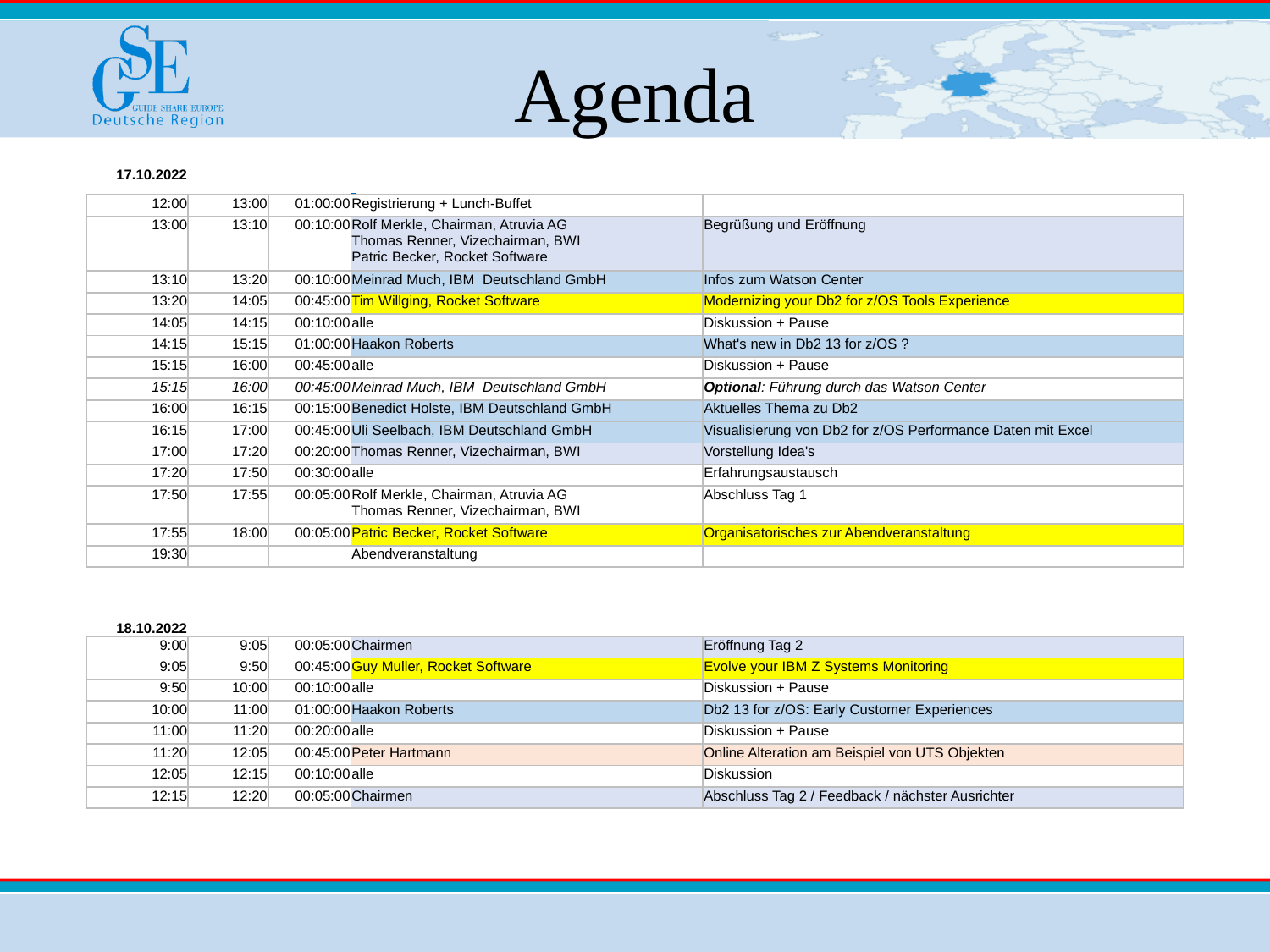

# Agenda
| 17.10.2022 |  |  |  |  |
| --- | --- | --- | --- | --- |
| 12:00 | 13:00 | 01:00:00 | Registrierung + Lunch-Buffet |  |
| 13:00 | 13:10 | 00:10:00 | Rolf Merkle, Chairman, Atruvia AG Thomas Renner, Vizechairman, BWI Patric Becker, Rocket Software | Begrüßung und Eröffnung |
| 13:10 | 13:20 | 00:10:00 | Meinrad Much, IBM Deutschland GmbH | Infos zum Watson Center |
| 13:20 | 14:05 | 00:45:00 | Tim Willging, Rocket Software | Modernizing your Db2 for z/OS Tools Experience |
| 14:05 | 14:15 | 00:10:00 | alle | Diskussion + Pause |
| 14:15 | 15:15 | 01:00:00 | Haakon Roberts | What's new in Db2 13 for z/OS ? |
| 15:15 | 16:00 | 00:45:00 | alle | Diskussion + Pause |
| 15:15 | 16:00 | 00:45:00 | Meinrad Much, IBM Deutschland GmbH | Optional: Führung durch das Watson Center |
| 16:00 | 16:15 | 00:15:00 | Benedict Holste, IBM Deutschland GmbH | Aktuelles Thema zu Db2 |
| 16:15 | 17:00 | 00:45:00 | Uli Seelbach, IBM Deutschland GmbH | Visualisierung von Db2 for z/OS Performance Daten mit Excel |
| 17:00 | 17:20 | 00:20:00 | Thomas Renner, Vizechairman, BWI | Vorstellung Idea's |
| 17:20 | 17:50 | 00:30:00 | alle | Erfahrungsaustausch |
| 17:50 | 17:55 | 00:05:00 | Rolf Merkle, Chairman, Atruvia AG Thomas Renner, Vizechairman, BWI | Abschluss Tag 1 |
| 17:55 | 18:00 | 00:05:00 | Patric Becker, Rocket Software | Organisatorisches zur Abendveranstaltung |
| 19:30 |  |  | Abendveranstaltung |  |
|  |  |  |  |  |
| 18.10.2022 |  |  |  |  |
| 9:00 | 9:05 | 00:05:00 | Chairmen | Eröffnung Tag 2 |
| 9:05 | 9:50 | 00:45:00 | Guy Muller, Rocket Software | Evolve your IBM Z Systems Monitoring |
| 9:50 | 10:00 | 00:10:00 | alle | Diskussion + Pause |
| 10:00 | 11:00 | 01:00:00 | Haakon Roberts | Db2 13 for z/OS: Early Customer Experiences |
| 11:00 | 11:20 | 00:20:00 | alle | Diskussion + Pause |
| 11:20 | 12:05 | 00:45:00 | Peter Hartmann | Online Alteration am Beispiel von UTS Objekten |
| 12:05 | 12:15 | 00:10:00 | alle | Diskussion |
| 12:15 | 12:20 | 00:05:00 | Chairmen | Abschluss Tag 2 / Feedback / nächster Ausrichter |